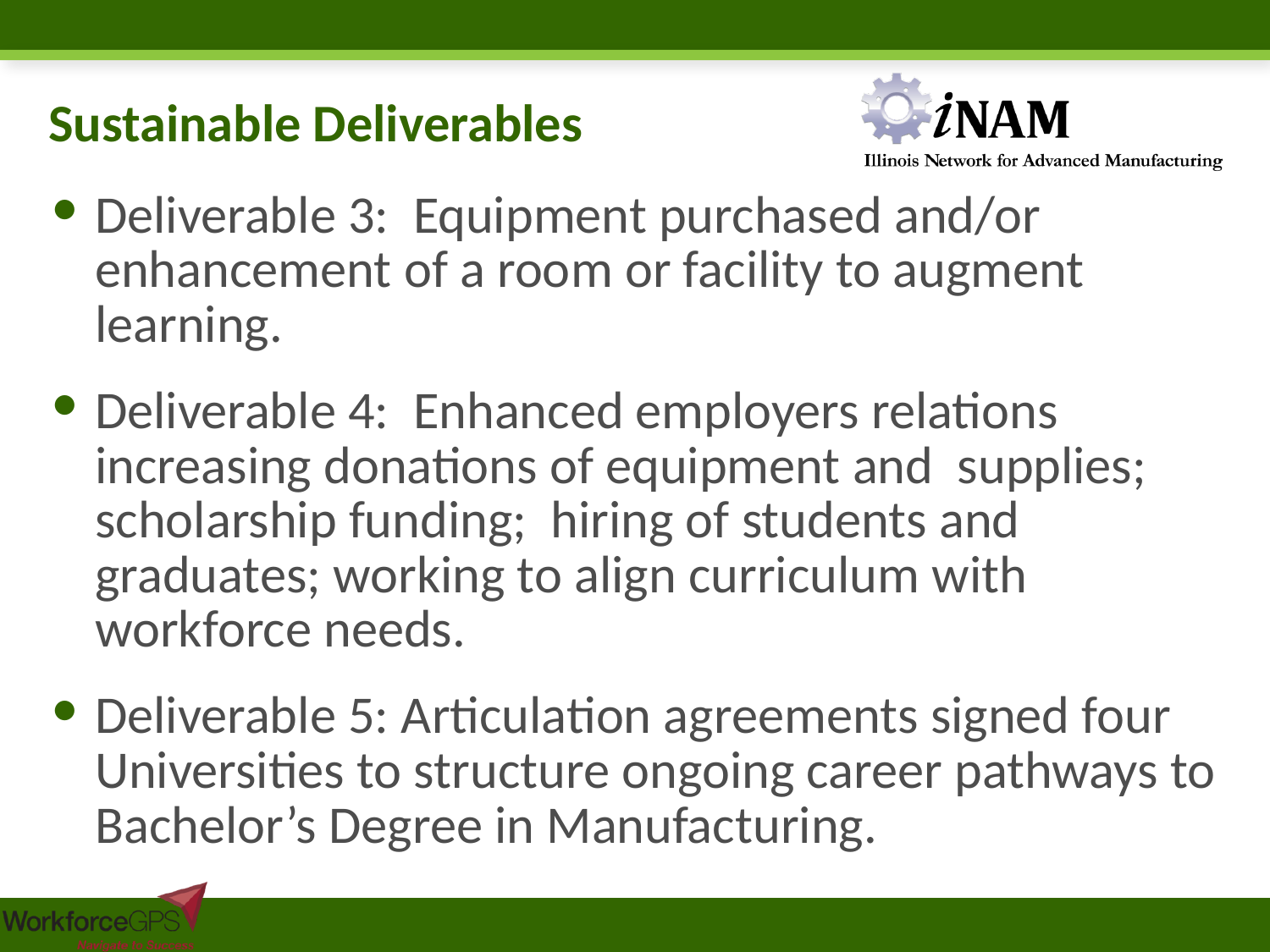

# Sustainable Deliverables
Deliverable 3:  Equipment purchased and/or enhancement of a room or facility to augment learning.
Deliverable 4:  Enhanced employers relations increasing donations of equipment and  supplies; scholarship funding;  hiring of students and graduates; working to align curriculum with workforce needs.
Deliverable 5: Articulation agreements signed four Universities to structure ongoing career pathways to Bachelor’s Degree in Manufacturing.